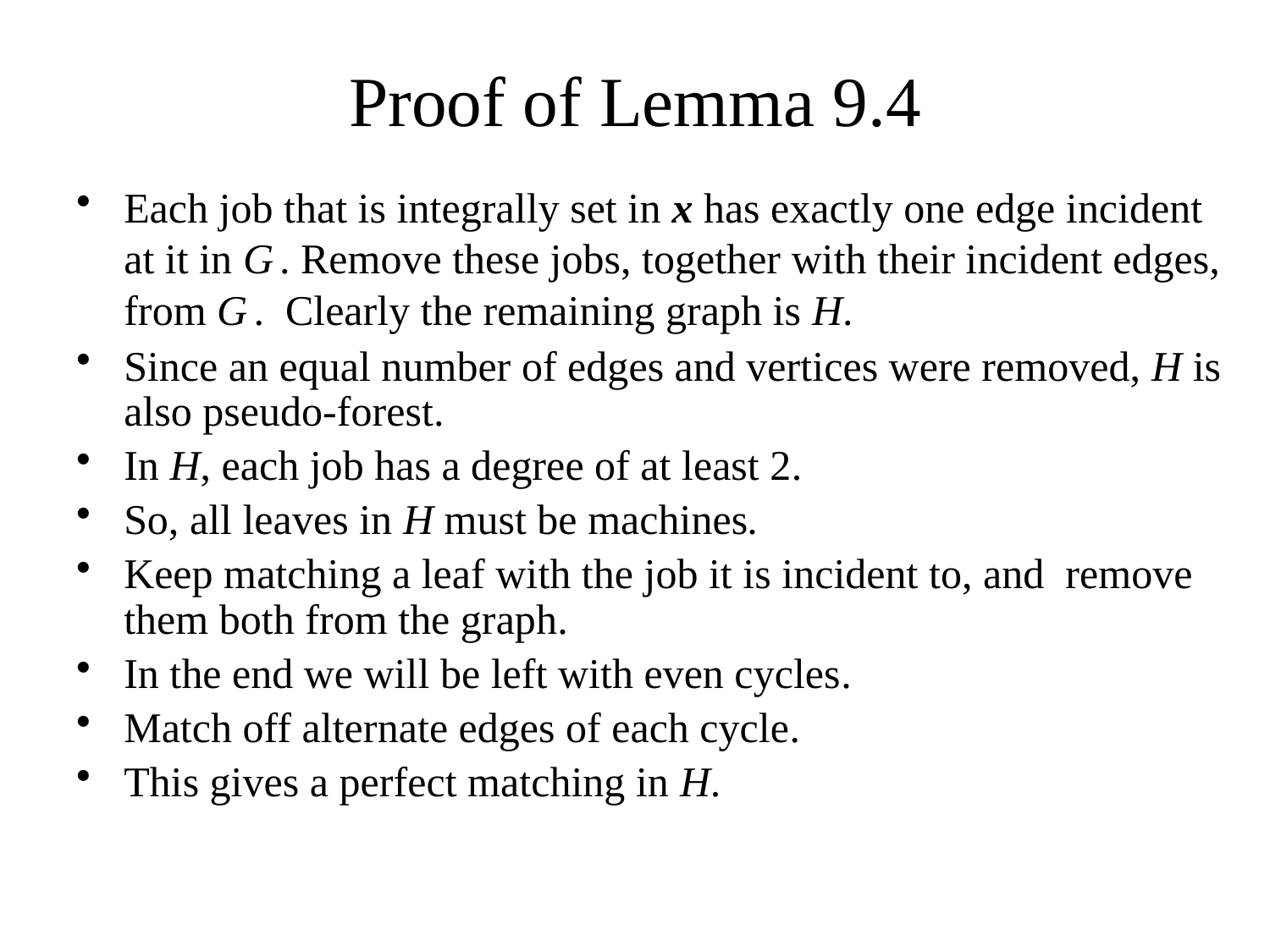

# Proof of Lemma 9.4
Each job that is integrally set in x has exactly one edge incident at it in G . Remove these jobs, together with their incident edges, from G .  Clearly the remaining graph is H.
Since an equal number of edges and vertices were removed, H is also pseudo-forest.
In H, each job has a degree of at least 2.
So, all leaves in H must be machines.
Keep matching a leaf with the job it is incident to, and  remove them both from the graph.
In the end we will be left with even cycles.
Match off alternate edges of each cycle.
This gives a perfect matching in H.